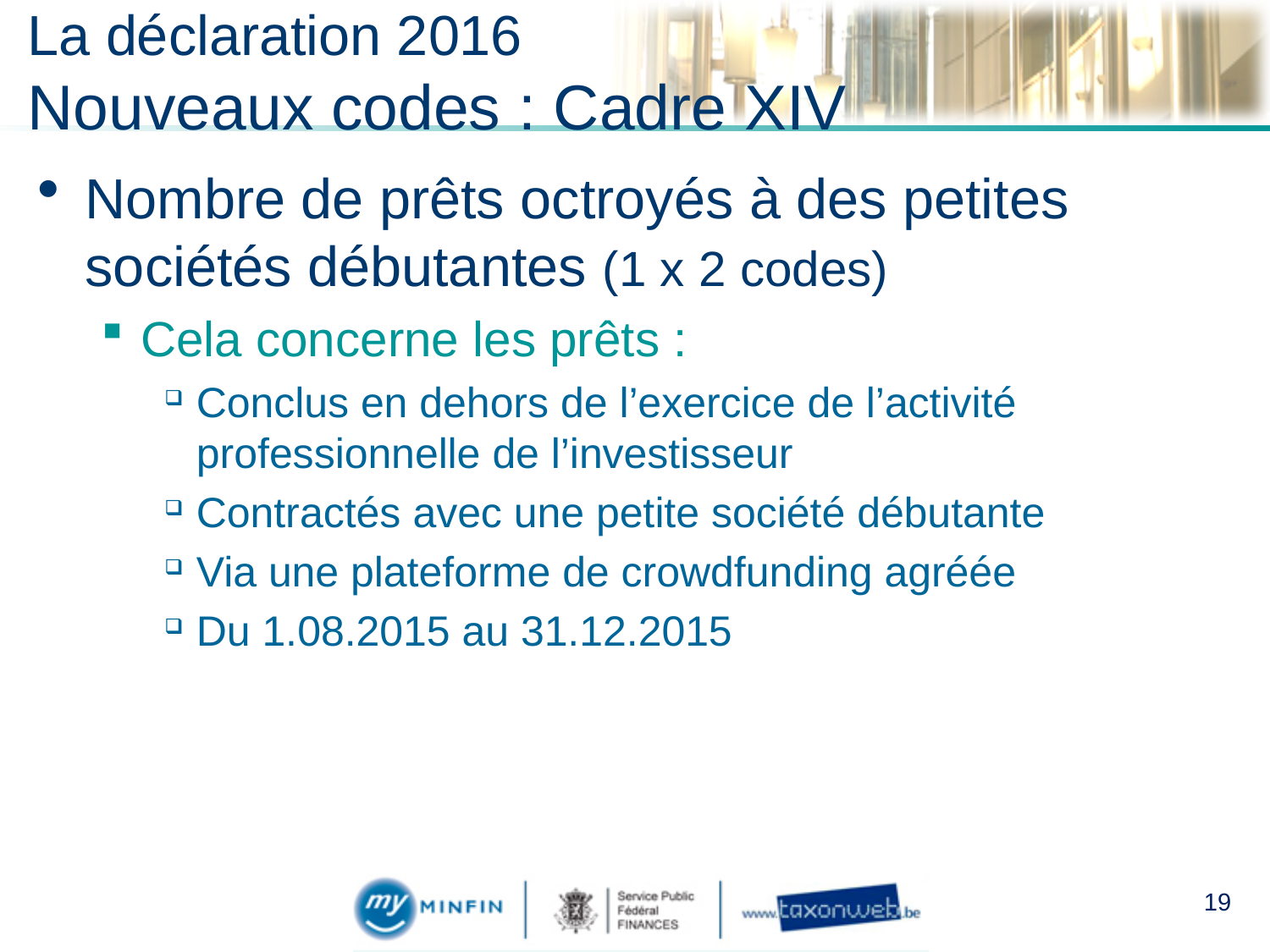

# La déclaration 2016 Nouveaux codes : Cadre XIV
Nombre de prêts octroyés à des petites sociétés débutantes (1 x 2 codes)
Cela concerne les prêts :
Conclus en dehors de l’exercice de l’activité professionnelle de l’investisseur
Contractés avec une petite société débutante
Via une plateforme de crowdfunding agréée
Du 1.08.2015 au 31.12.2015

19